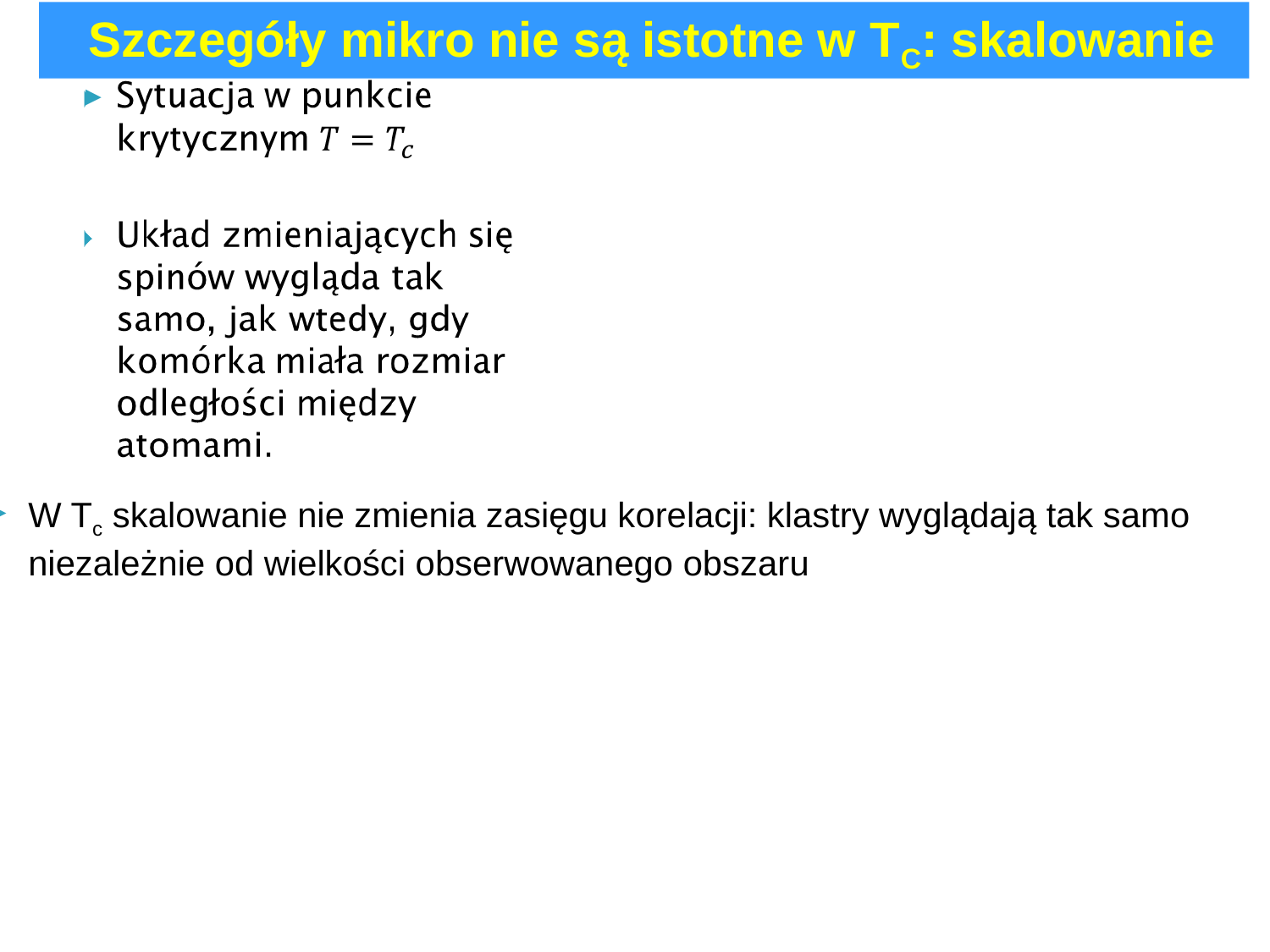

Szczegóły mikro nie są istotne w TC: skalowanie

W Tc skalowanie nie zmienia zasięgu korelacji: klastry wyglądają tak samo niezależnie od wielkości obserwowanego obszaru